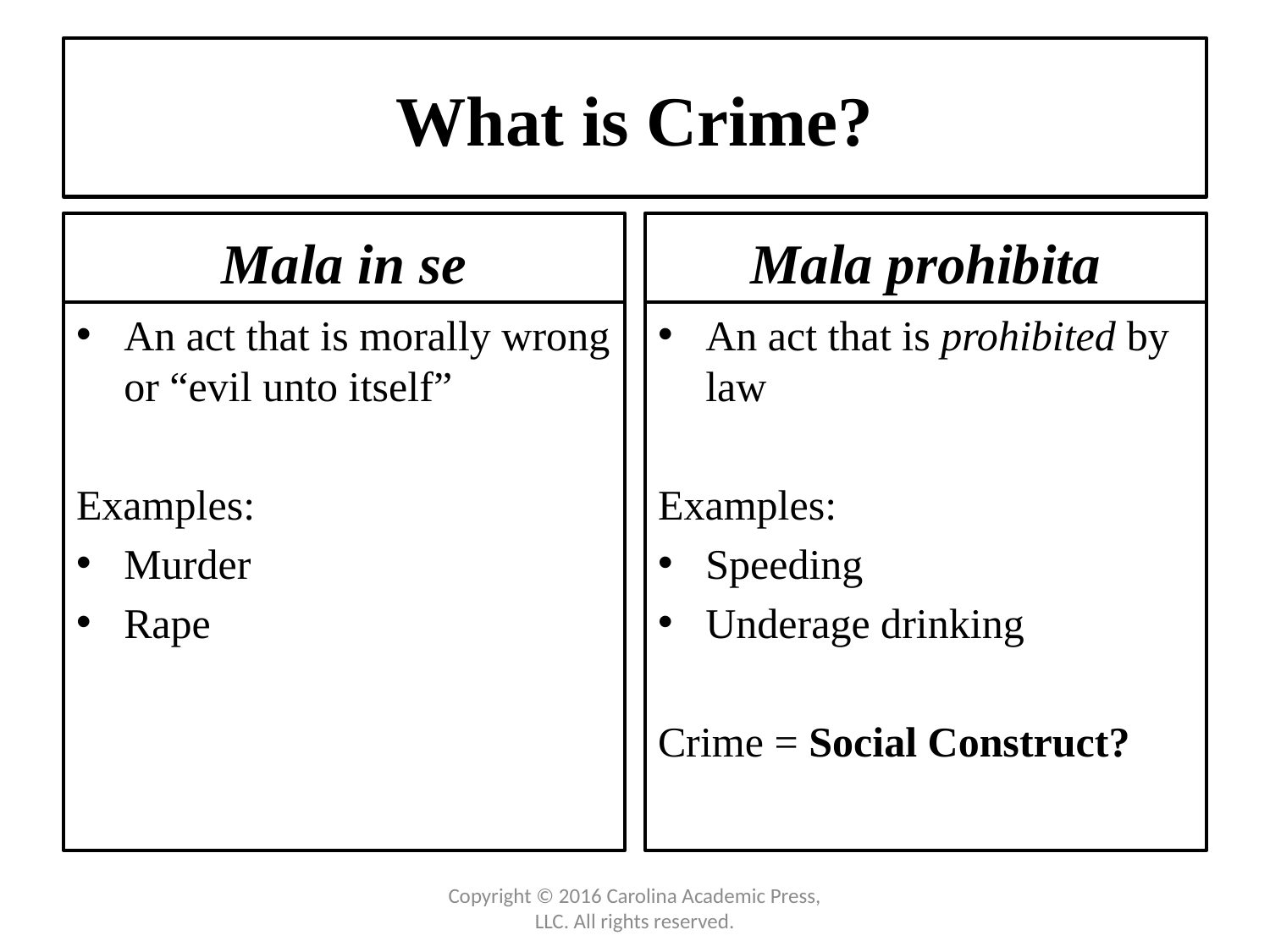

# What is Crime?
Mala in se
Mala prohibita
An act that is morally wrong or “evil unto itself”

Examples:
Murder
Rape
An act that is prohibited by law

Examples:
Speeding
Underage drinking

Crime = Social Construct?
Copyright © 2016 Carolina Academic Press, LLC. All rights reserved.